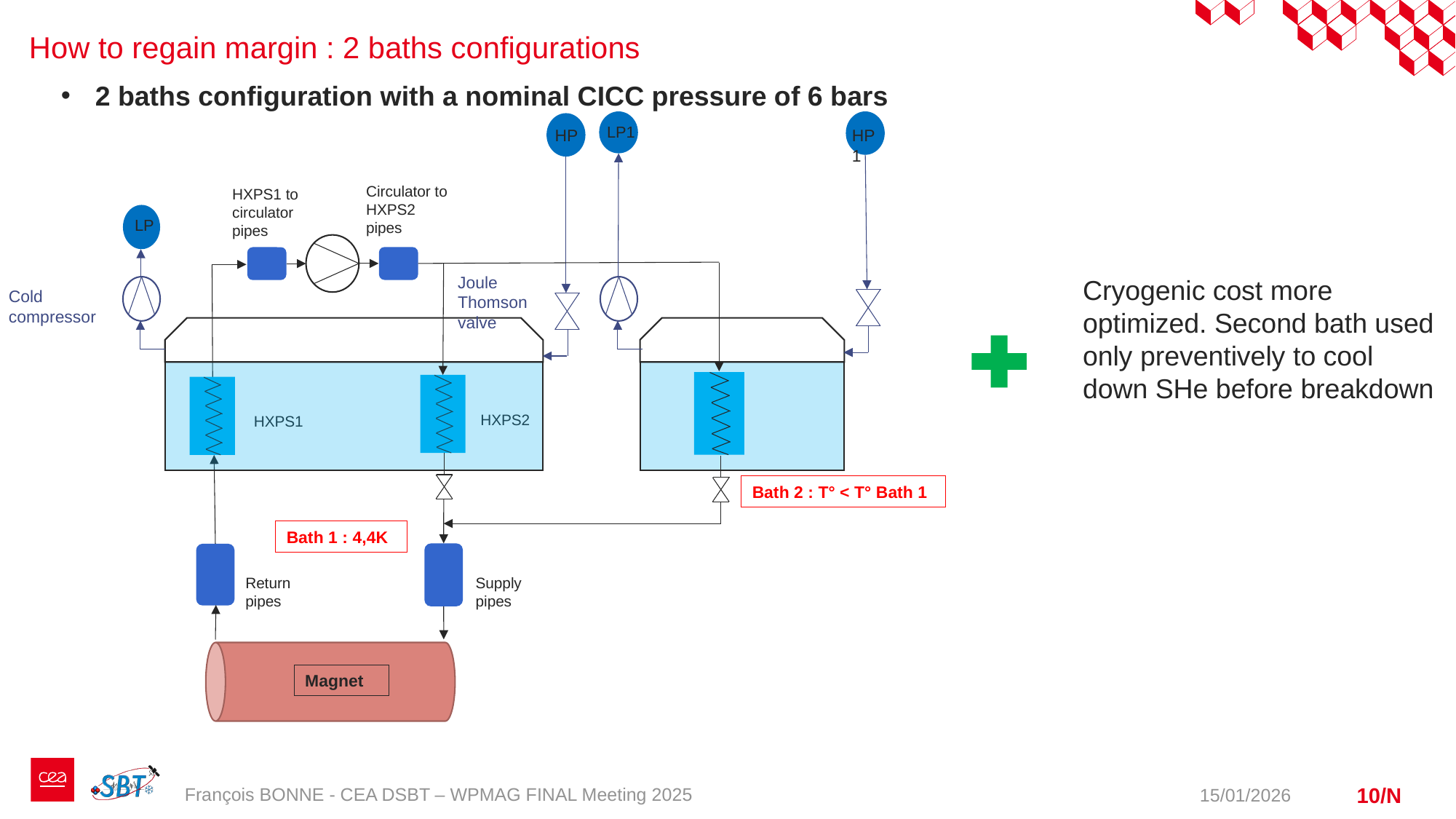

How to regain margin : 2 baths configurations
2 baths configuration with a nominal CICC pressure of 6 bars

LP1
HP
HP1
Circulator to HXPS2 pipes
HXPS1 to circulator pipes

LP

Joule Thomson valve
Cryogenic cost more optimized. Second bath used only preventively to cool down SHe before breakdown

Cold compressor

HXPS2
HXPS1
Bath 2 : T° < T° Bath 1
Bath 1 : 4,4K

Return pipes
Supply pipes
Magnet